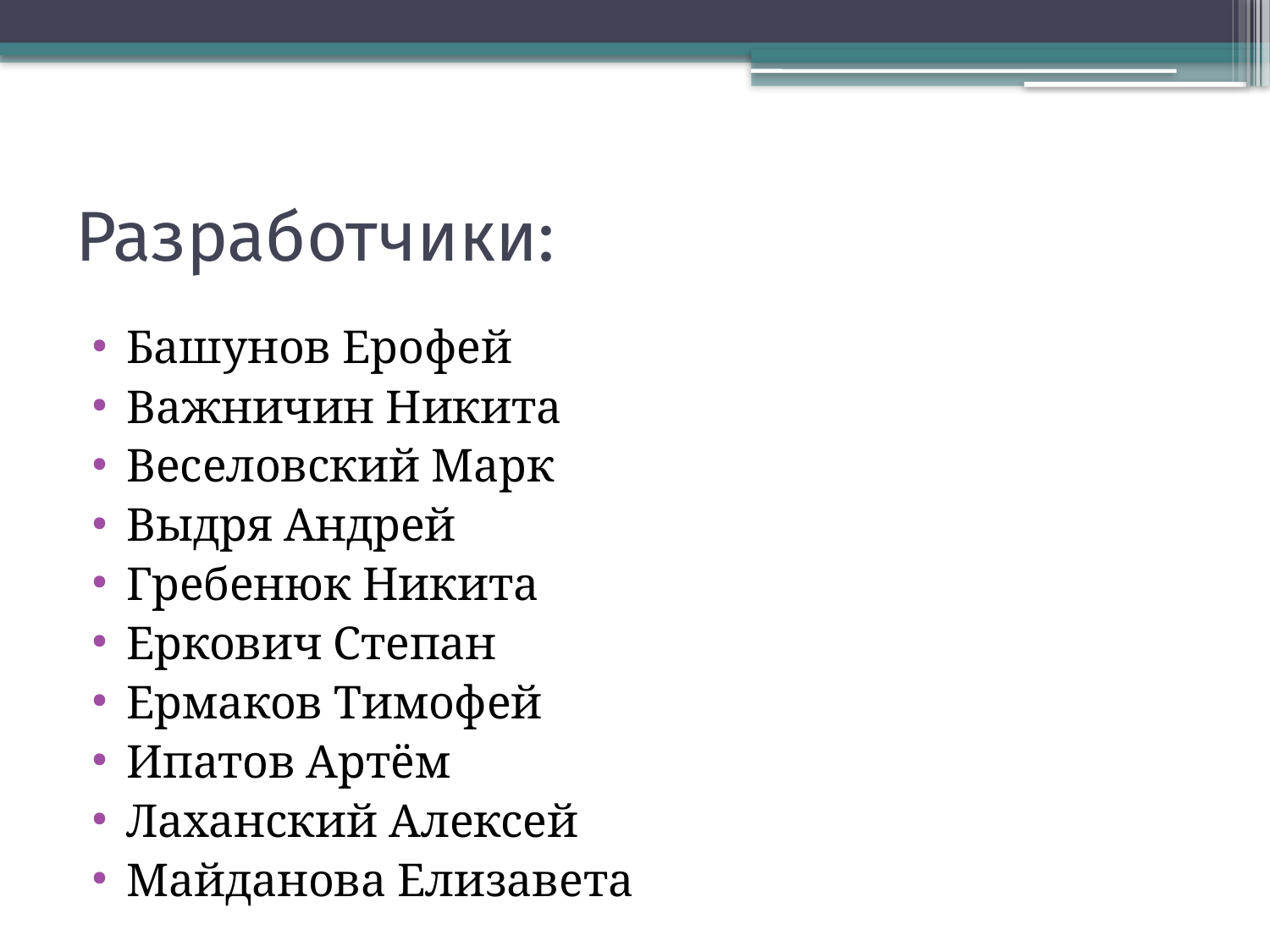

# Разработчики:
Башунов Ерофей
Важничин Никита
Веселовский Марк
Выдря Андрей
Гребенюк Никита
Еркович Степан
Ермаков Тимофей
Ипатов Артём
Лаханский Алексей
Майданова Елизавета